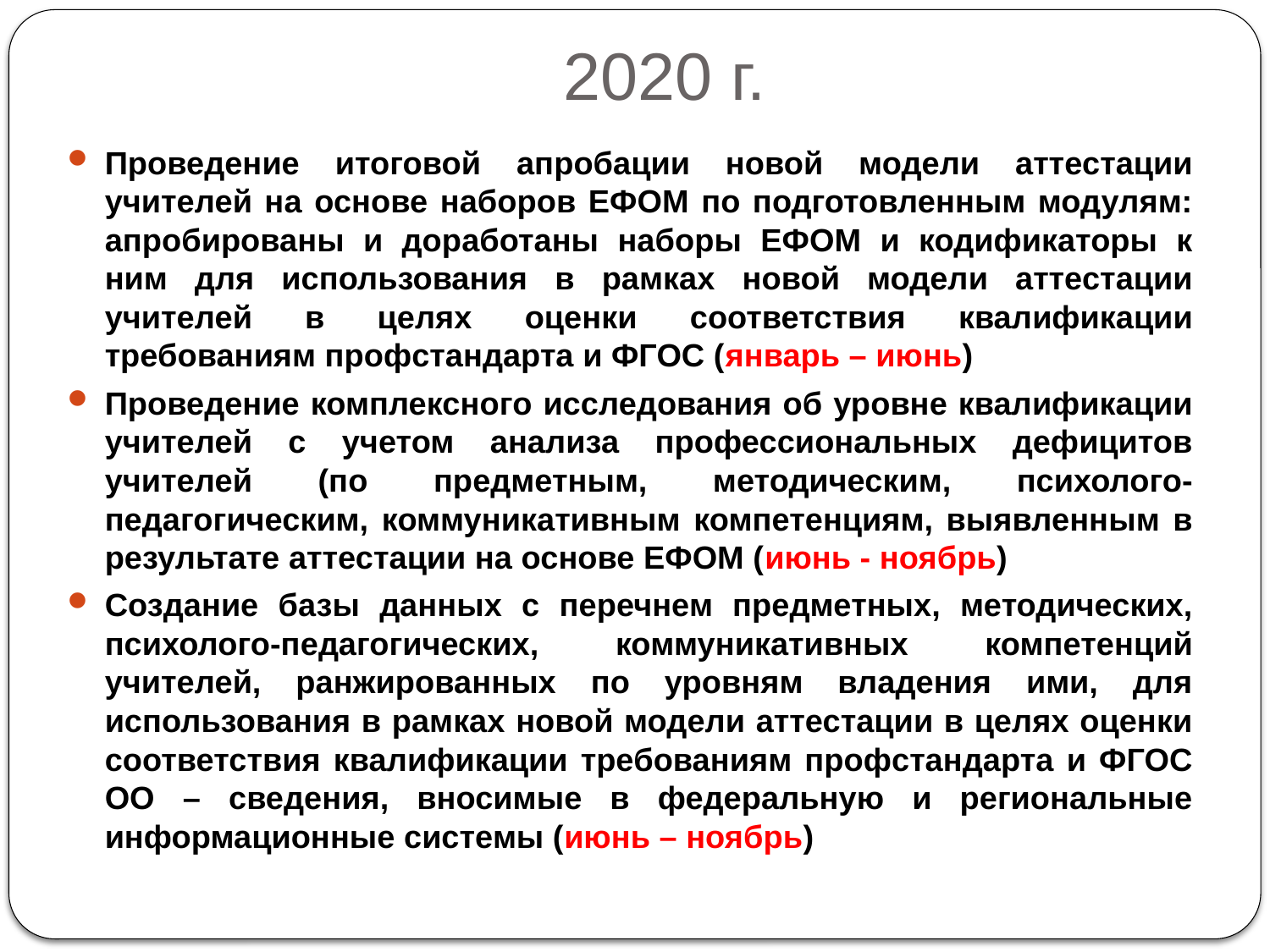

# 2020 г.
Проведение итоговой апробации новой модели аттестации учителей на основе наборов ЕФОМ по подготовленным модулям: апробированы и доработаны наборы ЕФОМ и кодификаторы к ним для использования в рамках новой модели аттестации учителей в целях оценки соответствия квалификации требованиям профстандарта и ФГОС (январь – июнь)
Проведение комплексного исследования об уровне квалификации учителей с учетом анализа профессиональных дефицитов учителей (по предметным, методическим, психолого-педагогическим, коммуникативным компетенциям, выявленным в результате аттестации на основе ЕФОМ (июнь - ноябрь)
Создание базы данных с перечнем предметных, методических, психолого-педагогических, коммуникативных компетенций учителей, ранжированных по уровням владения ими, для использования в рамках новой модели аттестации в целях оценки соответствия квалификации требованиям профстандарта и ФГОС ОО – сведения, вносимые в федеральную и региональные информационные системы (июнь – ноябрь)